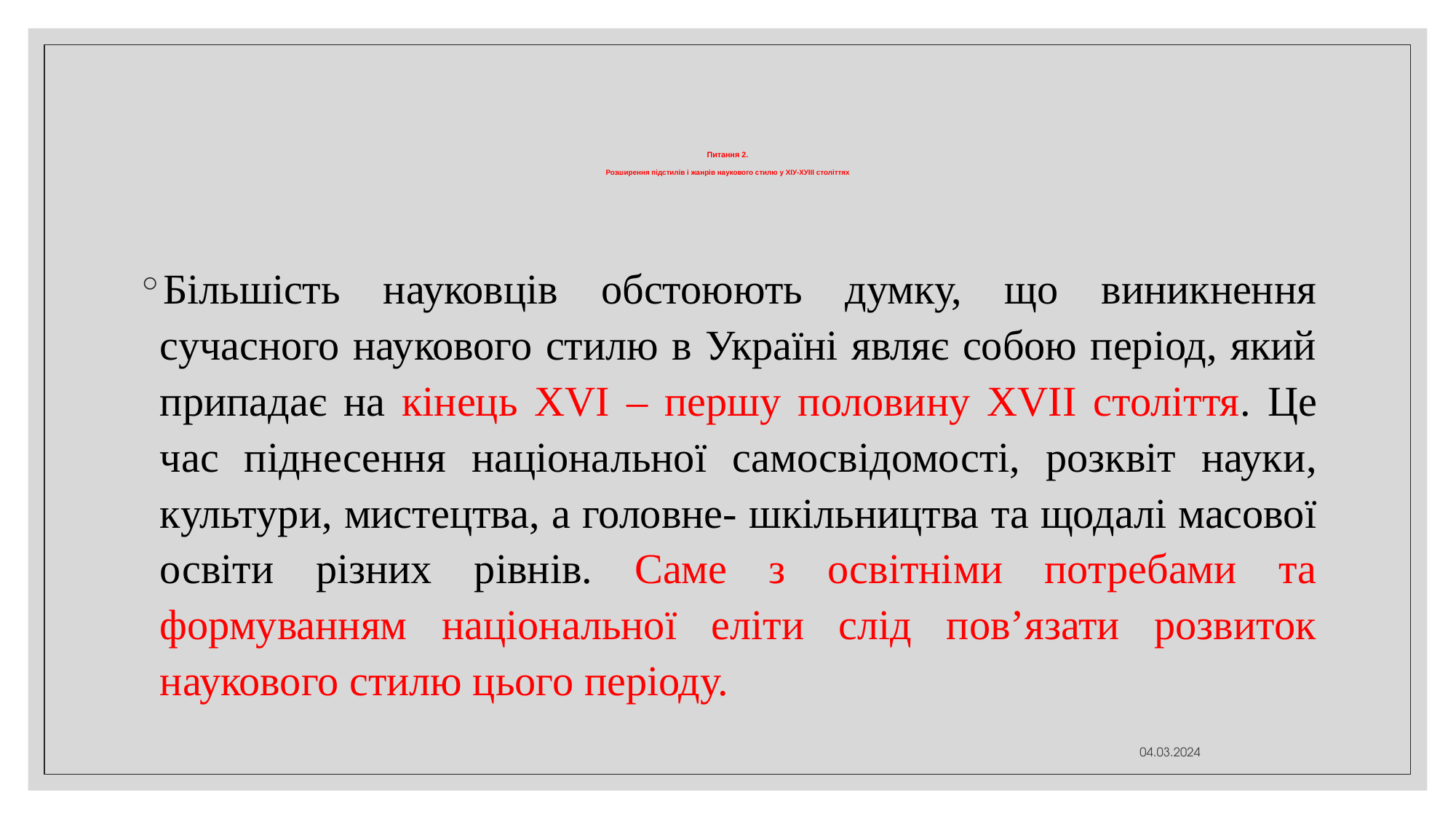

# Питання 2. Розширення підстилів і жанрів наукового стилю у ХІУ-ХУІІІ століттях
Більшість науковців обстоюють думку, що виникнення сучасного наукового стилю в Україні являє собою період, який припадає на кінець ХVІ – першу половину ХVІІ століття. Це час піднесення національної самосвідомості, розквіт науки, культури, мистецтва, а головне- шкільництва та щодалі масової освіти різних рівнів. Саме з освітніми потребами та формуванням національної еліти слід пов’язати розвиток наукового стилю цього періоду.
04.03.2024